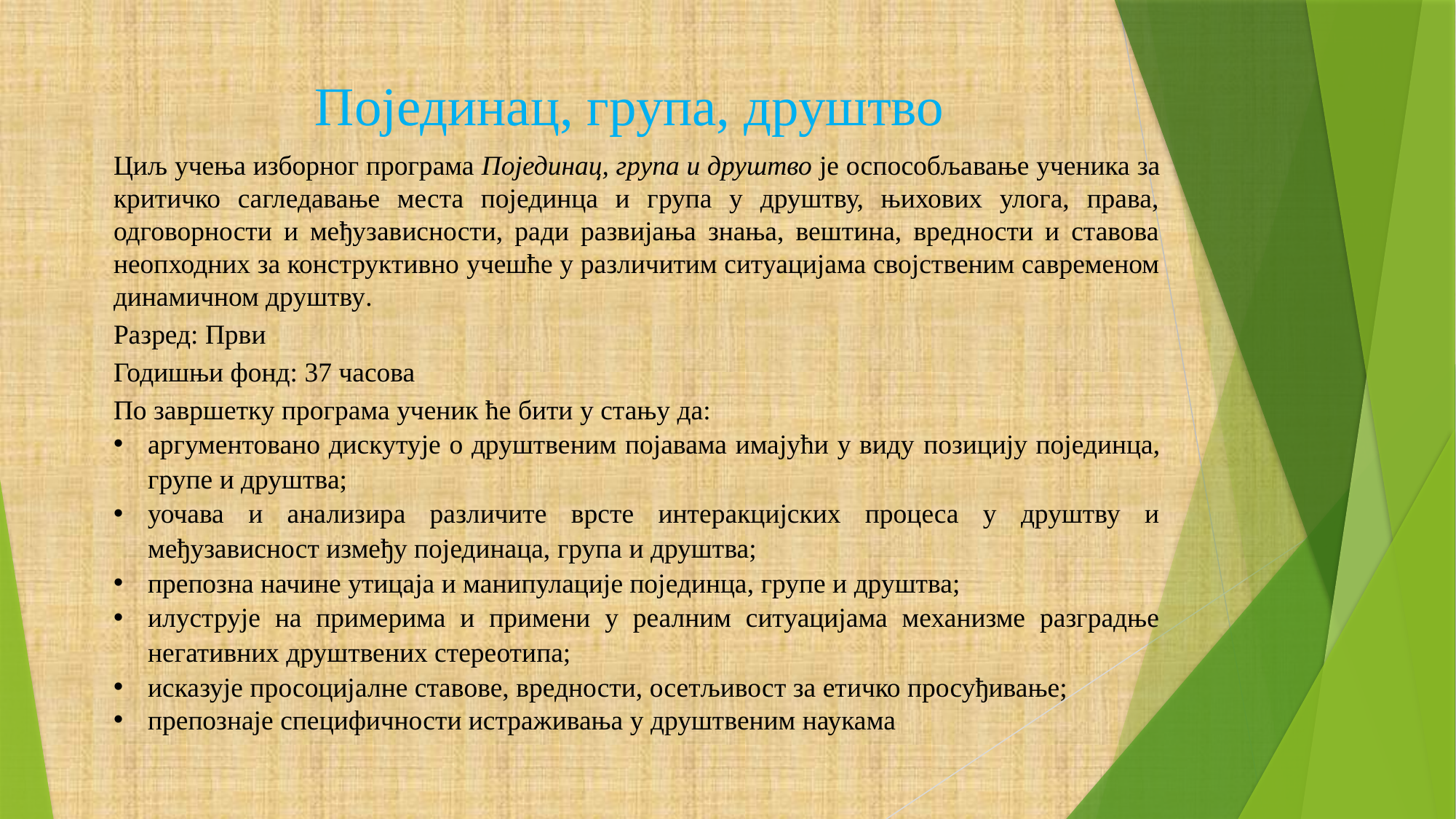

Појединац, група, друштво
Циљ учења изборног програма Појединaц, група и друштво је оспoсобљавање ученика за критичко сагледавање места појединца и група у друштву, њихових улога, права, одговорности и међузависности, ради развијања знања, вештина, вредности и ставова неопходних за конструктивно учешће у различитим ситуацијама својственим савременом динамичном друштву.
Разред: Први
Годишњи фонд: 37 часова
По завршетку програма ученик ће бити у стању да:
аргументовано дискутује о друштвеним појавама имајући у виду позицију појединца, групе и друштва;
уочава и анализира различите врсте интеракцијских процеса у друштву и међузависност између појединаца, група и друштва;
препозна начине утицаја и манипулације појединца, групе и друштва;
илуструје на примерима и примени у реалним ситуацијама механизме разградње негативних друштвених стереотипа;
исказује просоцијалне ставове, вредности, осетљивост за етичко просуђивање;
препознаје специфичности истраживања у друштвеним наукама